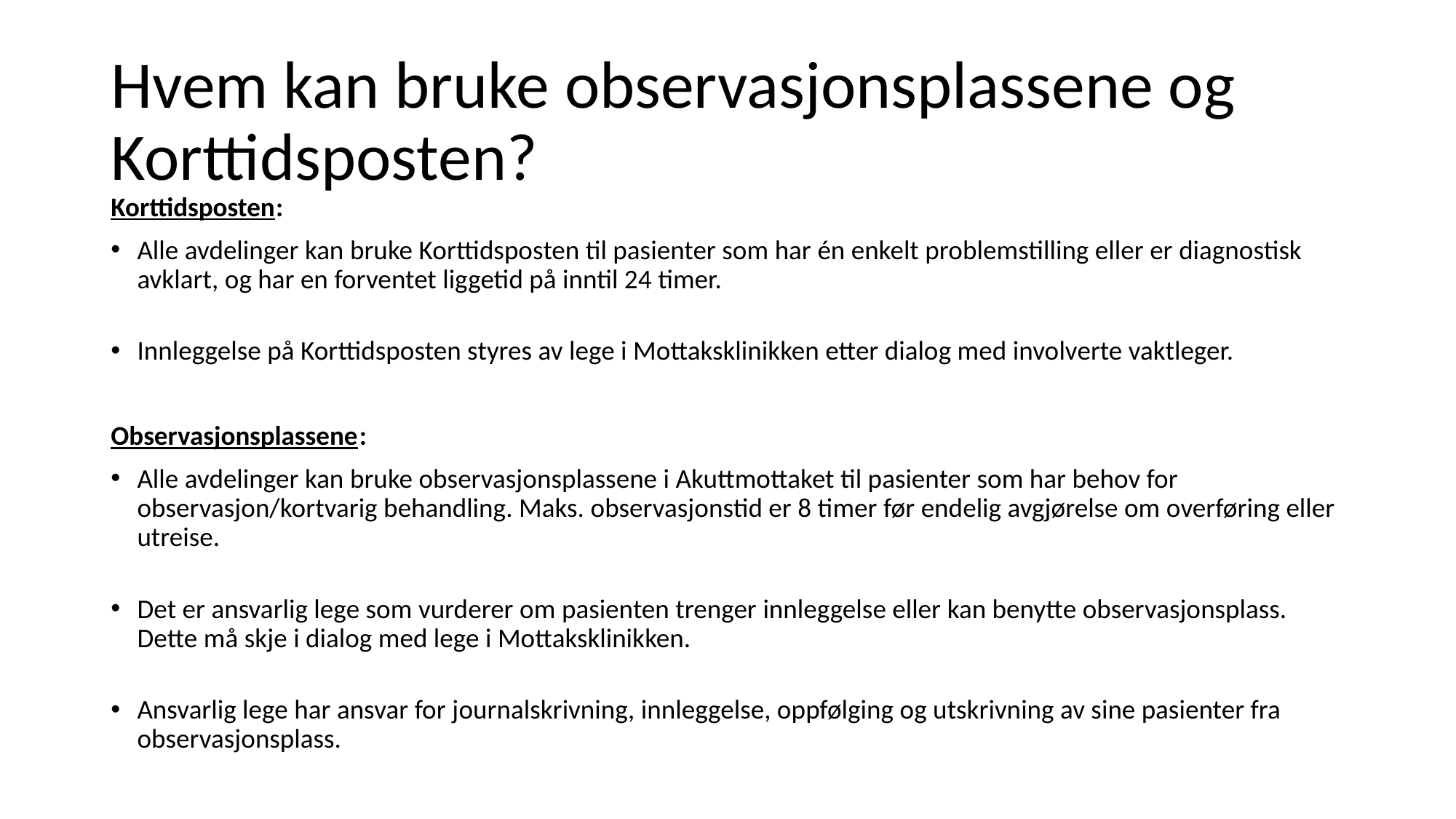

# Hvem kan bruke observasjonsplassene og Korttidsposten?
Korttidsposten:
Alle avdelinger kan bruke Korttidsposten til pasienter som har én enkelt problemstilling eller er diagnostisk avklart, og har en forventet liggetid på inntil 24 timer.
Innleggelse på Korttidsposten styres av lege i Mottaksklinikken etter dialog med involverte vaktleger.

Observasjonsplassene:
Alle avdelinger kan bruke observasjonsplassene i Akuttmottaket til pasienter som har behov for observasjon/kortvarig behandling. Maks. observasjonstid er 8 timer før endelig avgjørelse om overføring eller utreise.
Det er ansvarlig lege som vurderer om pasienten trenger innleggelse eller kan benytte observasjonsplass. Dette må skje i dialog med lege i Mottaksklinikken.
Ansvarlig lege har ansvar for journalskrivning, innleggelse, oppfølging og utskrivning av sine pasienter fra observasjonsplass.